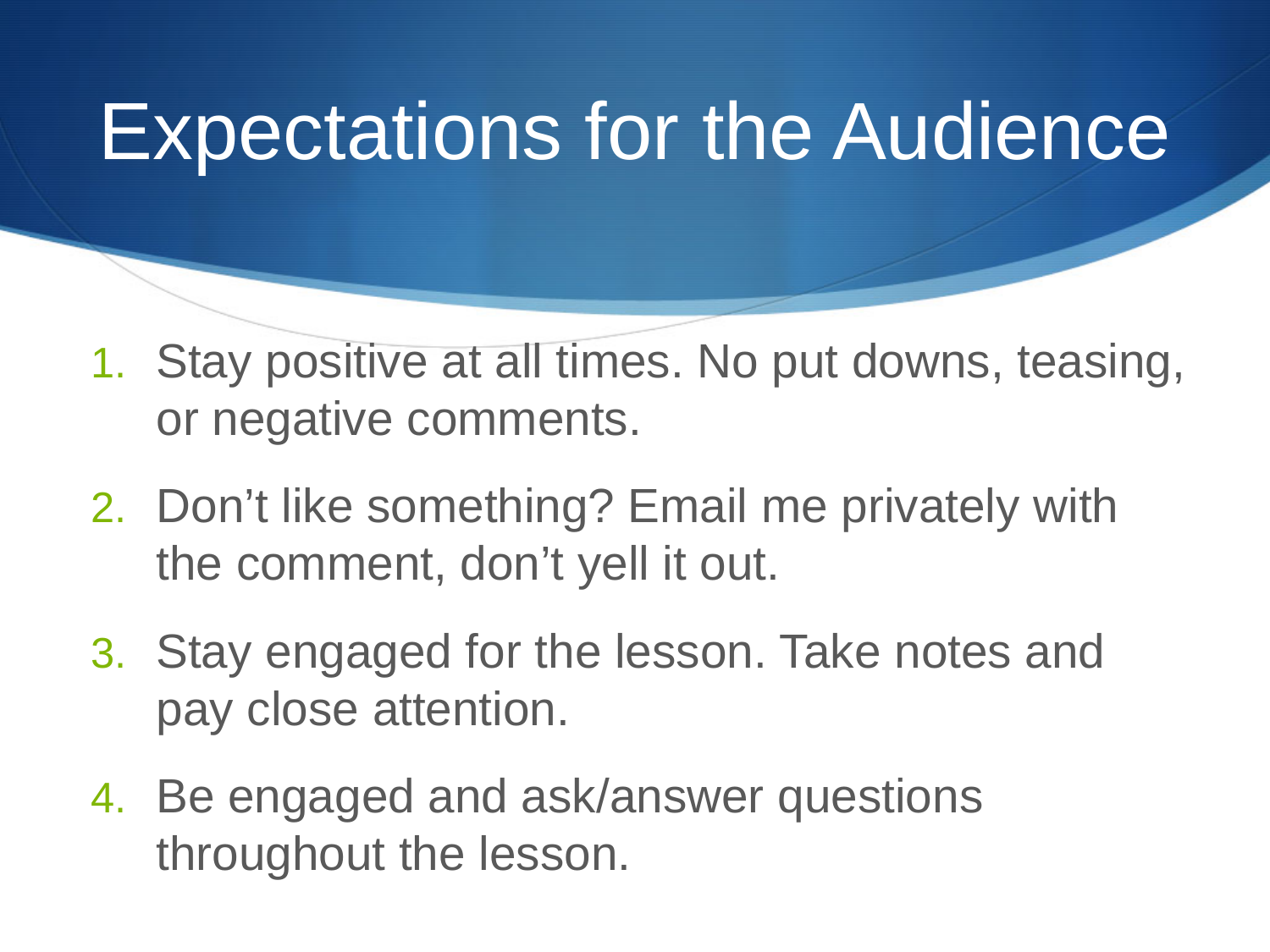

# Expectations for the Audience
Stay positive at all times. No put downs, teasing, or negative comments.
Don’t like something? Email me privately with the comment, don’t yell it out.
Stay engaged for the lesson. Take notes and pay close attention.
Be engaged and ask/answer questions throughout the lesson.